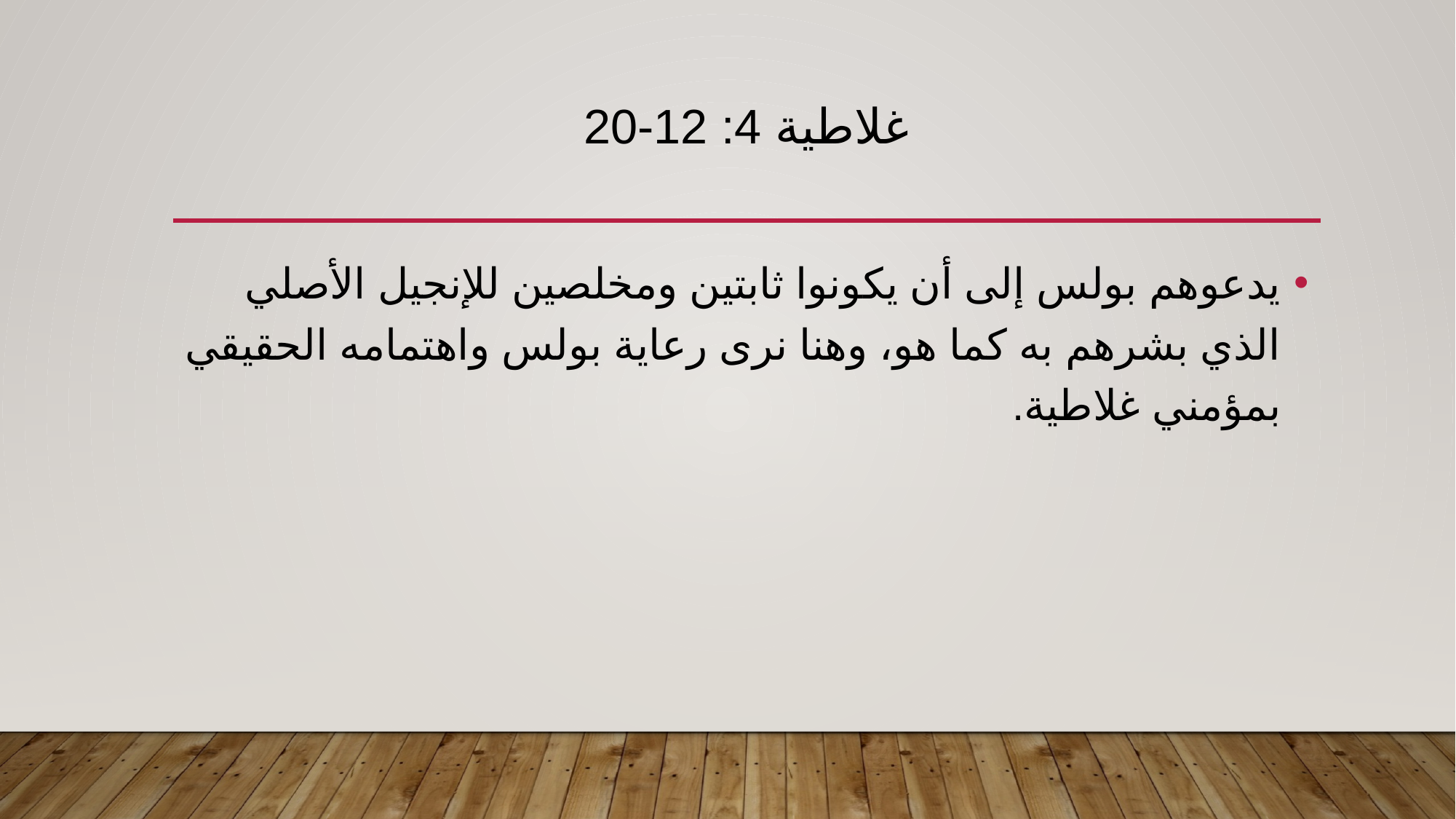

# غلاطية 4: 12-20
يدعوهم بولس إلى أن يكونوا ثابتين ومخلصين للإنجيل الأصلي الذي بشرهم به كما هو، وهنا نرى رعاية بولس واهتمامه الحقيقي بمؤمني غلاطية.